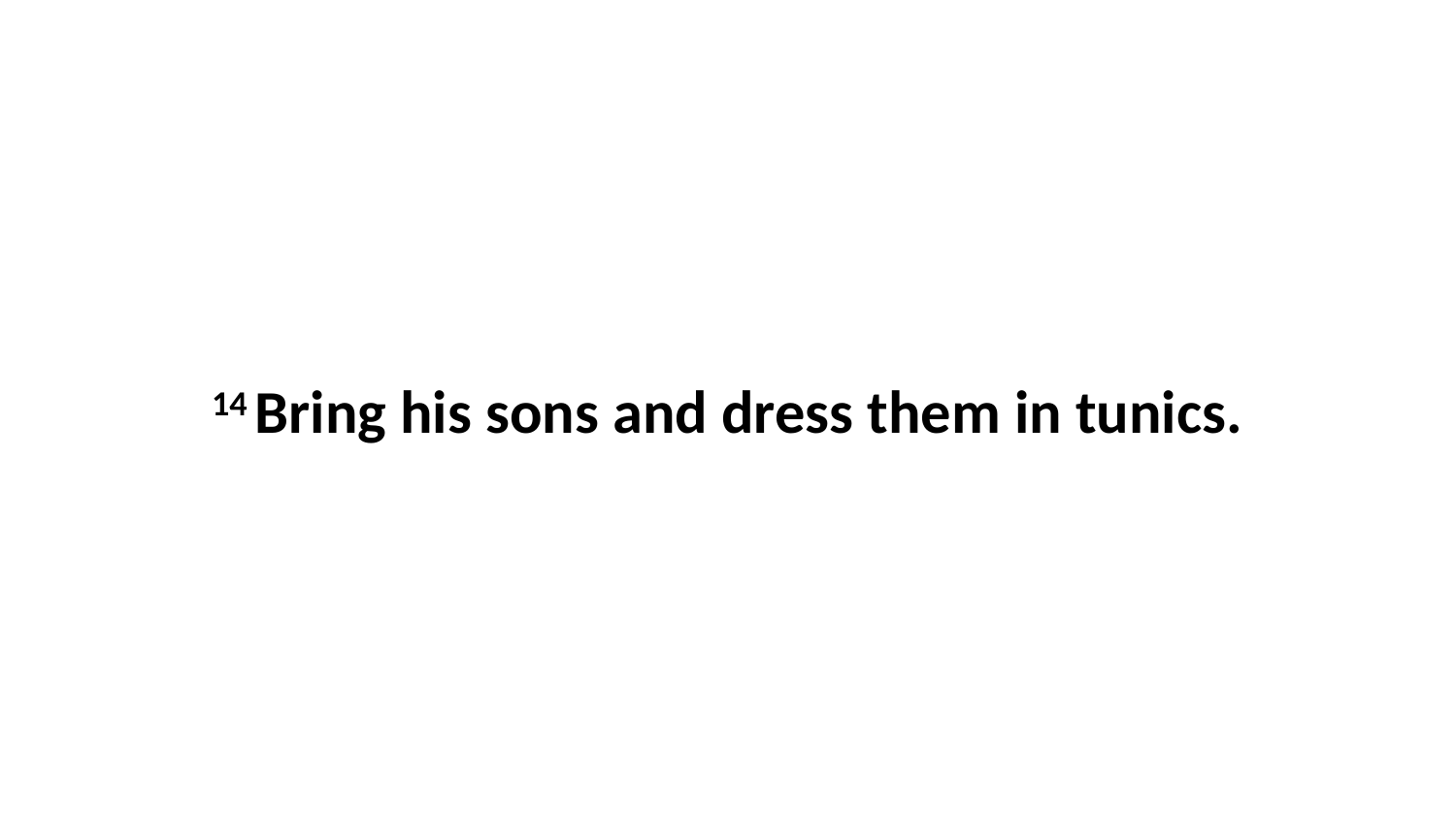

14 Bring his sons and dress them in tunics.